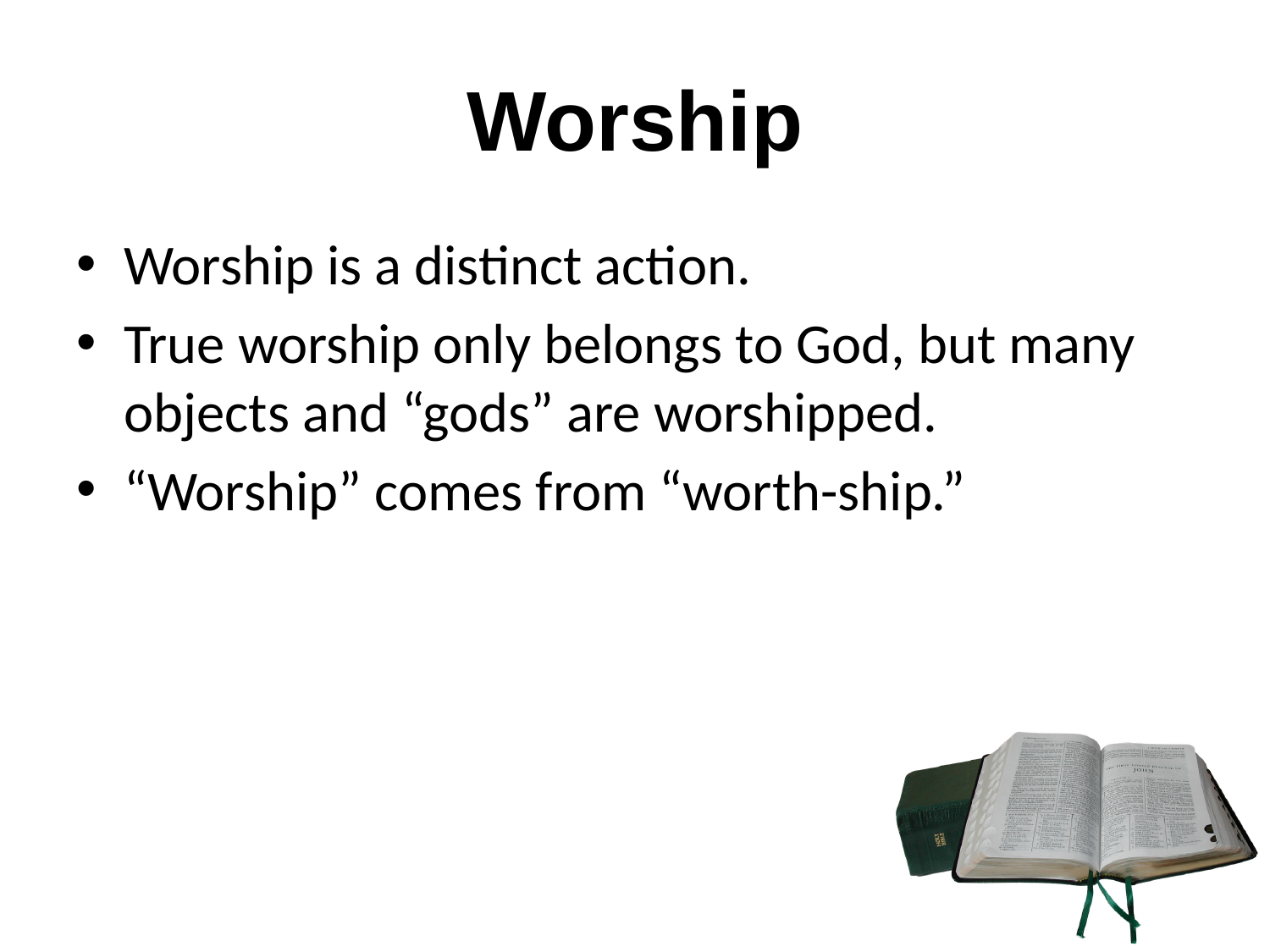

# Worship
Worship is a distinct action.
True worship only belongs to God, but many objects and “gods” are worshipped.
“Worship” comes from “worth-ship.”